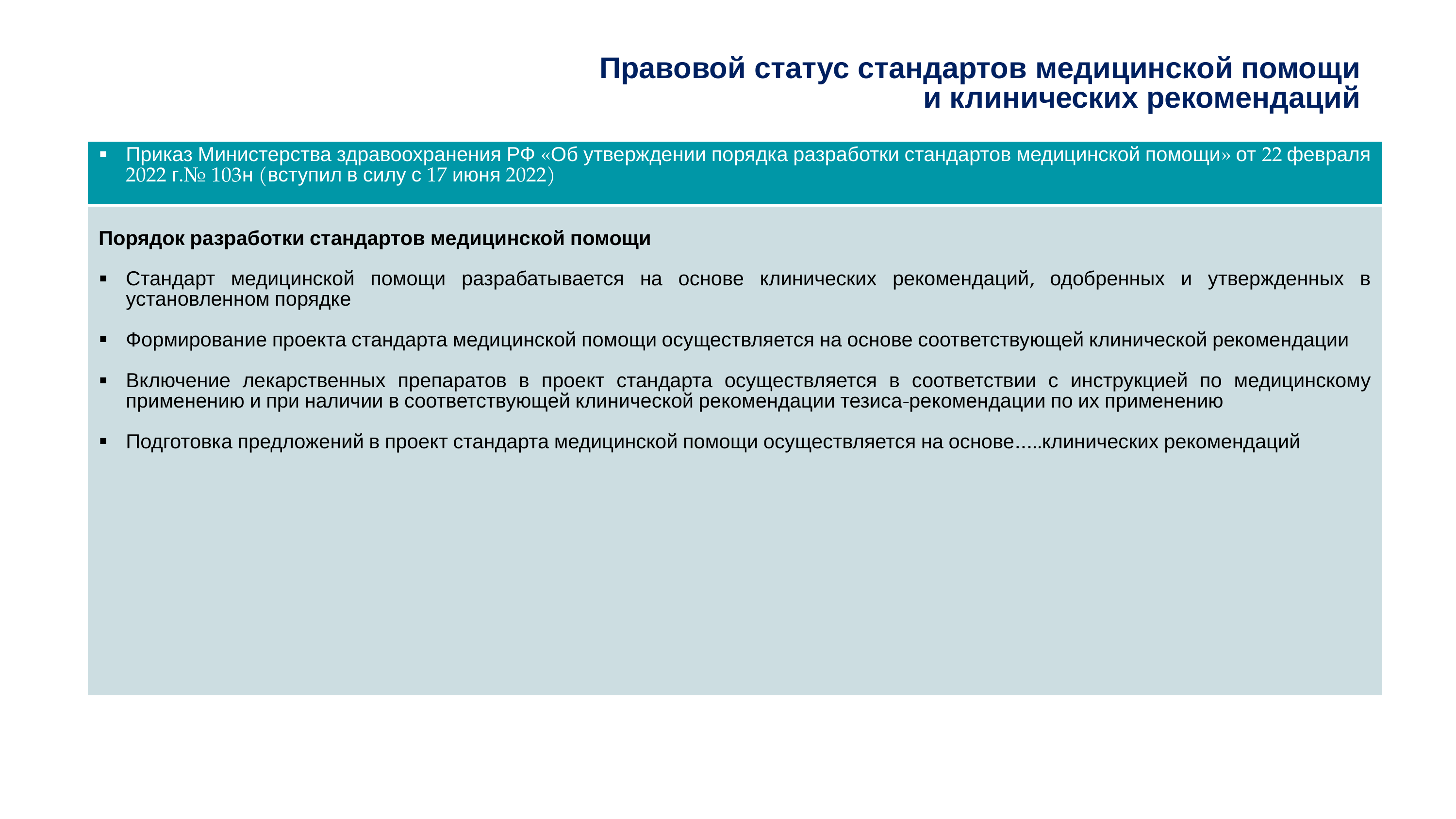

# Правовой статус стандартов медицинской помощи и клинических рекомендаций
| Приказ Министерства здравоохранения РФ «Об утверждении порядка разработки стандартов медицинской помощи» от 22 февраля 2022 г.№ 103н (вступил в силу с 17 июня 2022) |
| --- |
| Порядок разработки стандартов медицинской помощи Стандарт медицинской помощи разрабатывается на основе клинических рекомендаций, одобренных и утвержденных в установленном порядке Формирование проекта стандарта медицинской помощи осуществляется на основе соответствующей клинической рекомендации Включение лекарственных препаратов в проект стандарта осуществляется в соответствии с инструкцией по медицинскому применению и при наличии в соответствующей клинической рекомендации тезиса-рекомендации по их применению Подготовка предложений в проект стандарта медицинской помощи осуществляется на основе…..клинических рекомендаций |